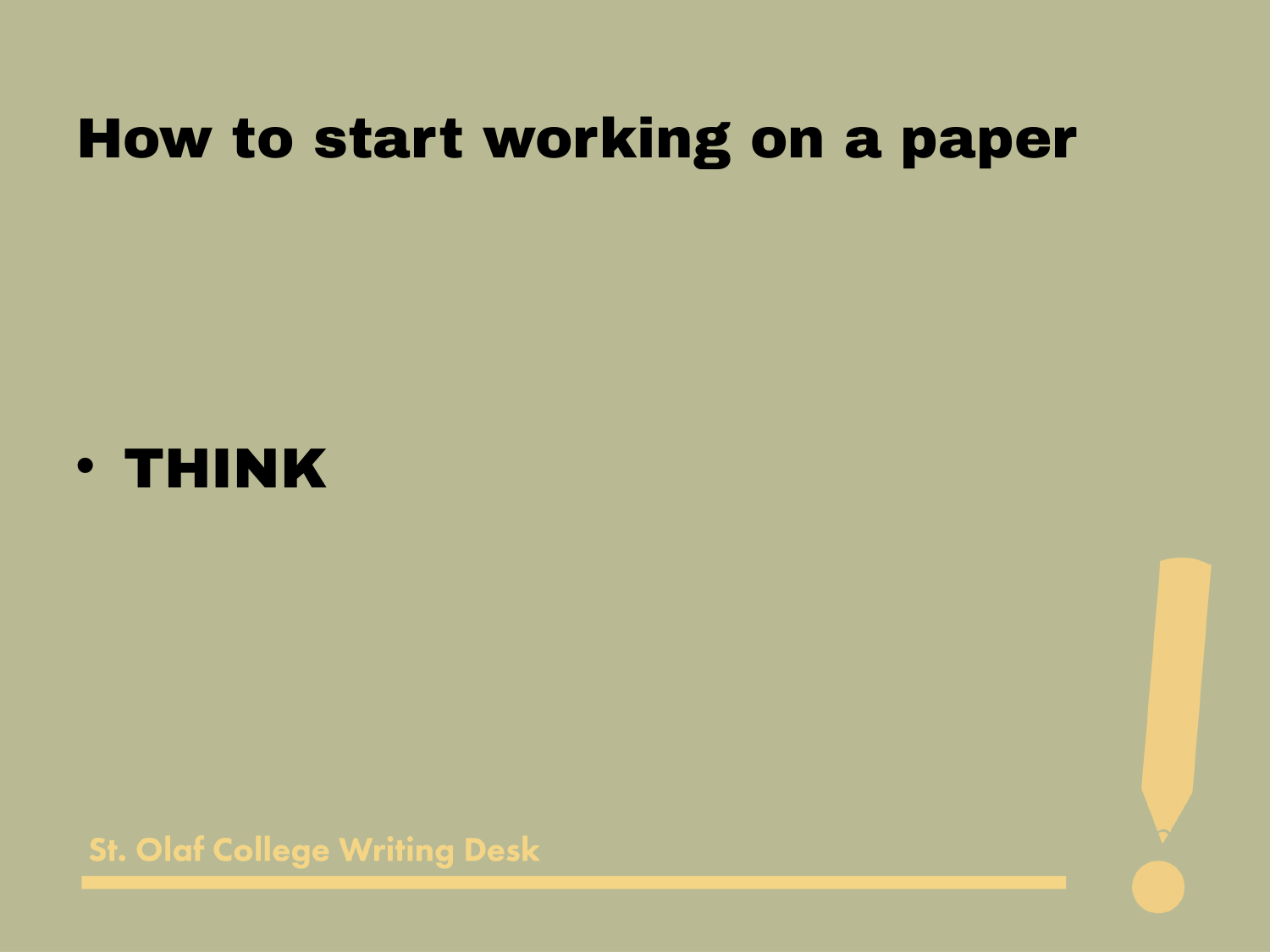

How to start working on a paper

THINK